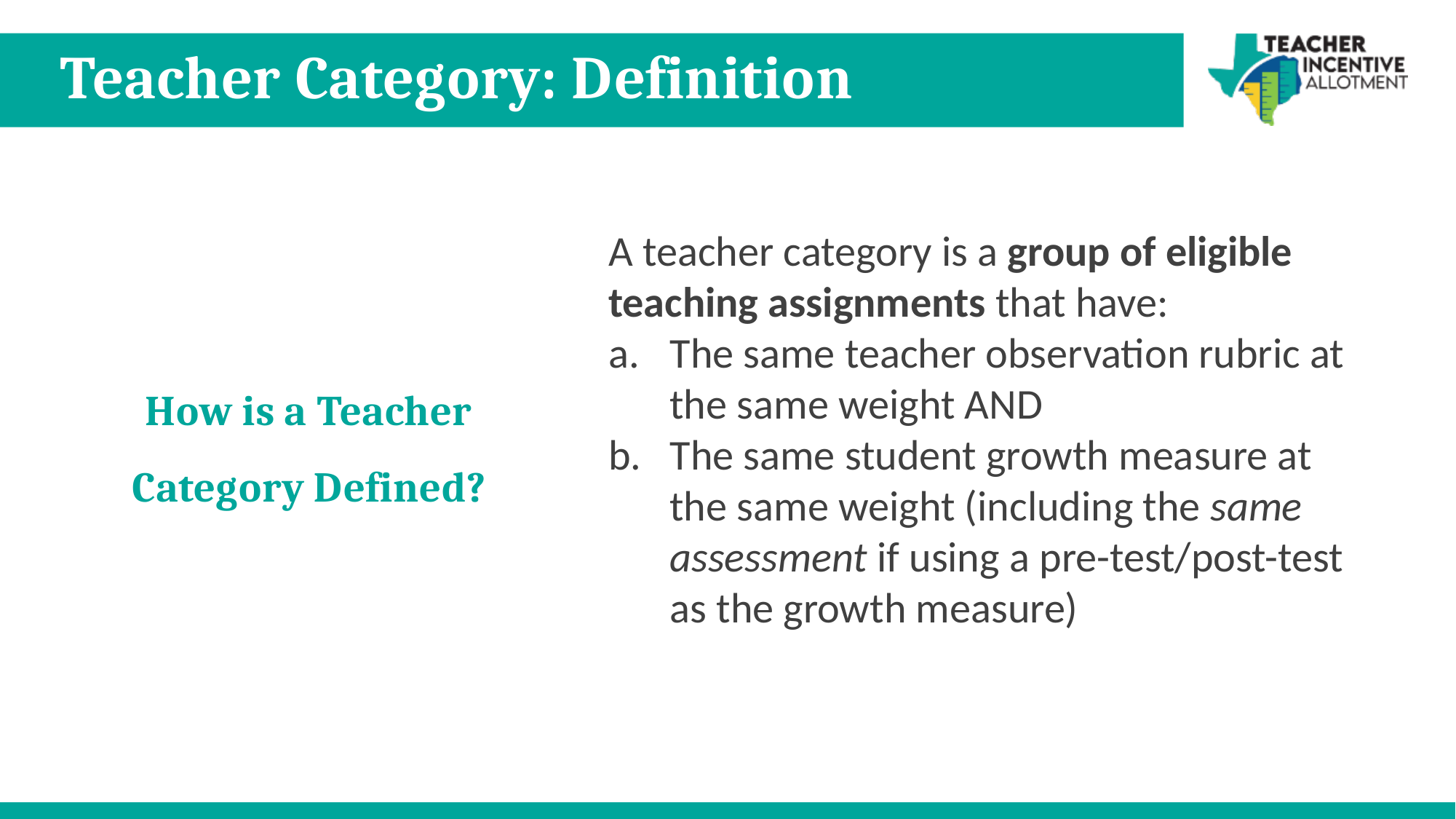

# Teacher Category: Definition
How is a Teacher Category Defined?
A teacher category is a group of eligible teaching assignments that have:
The same teacher observation rubric at the same weight AND
The same student growth measure at the same weight (including the same assessment if using a pre-test/post-test as the growth measure)